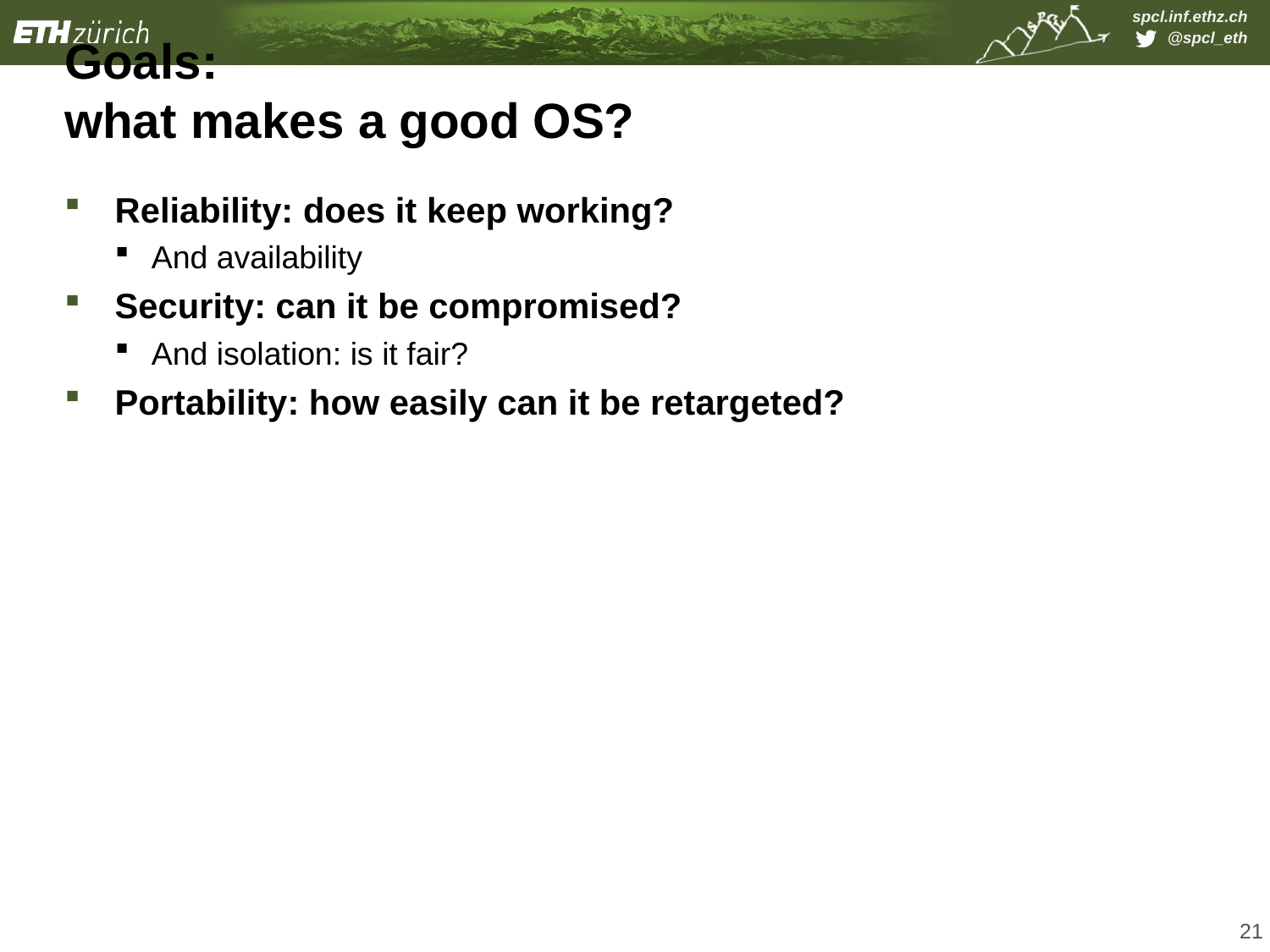

# Goals: what makes a good OS?
Reliability: does it keep working?
And availability
Security: can it be compromised?
And isolation: is it fair?
Portability: how easily can it be retargeted?
21